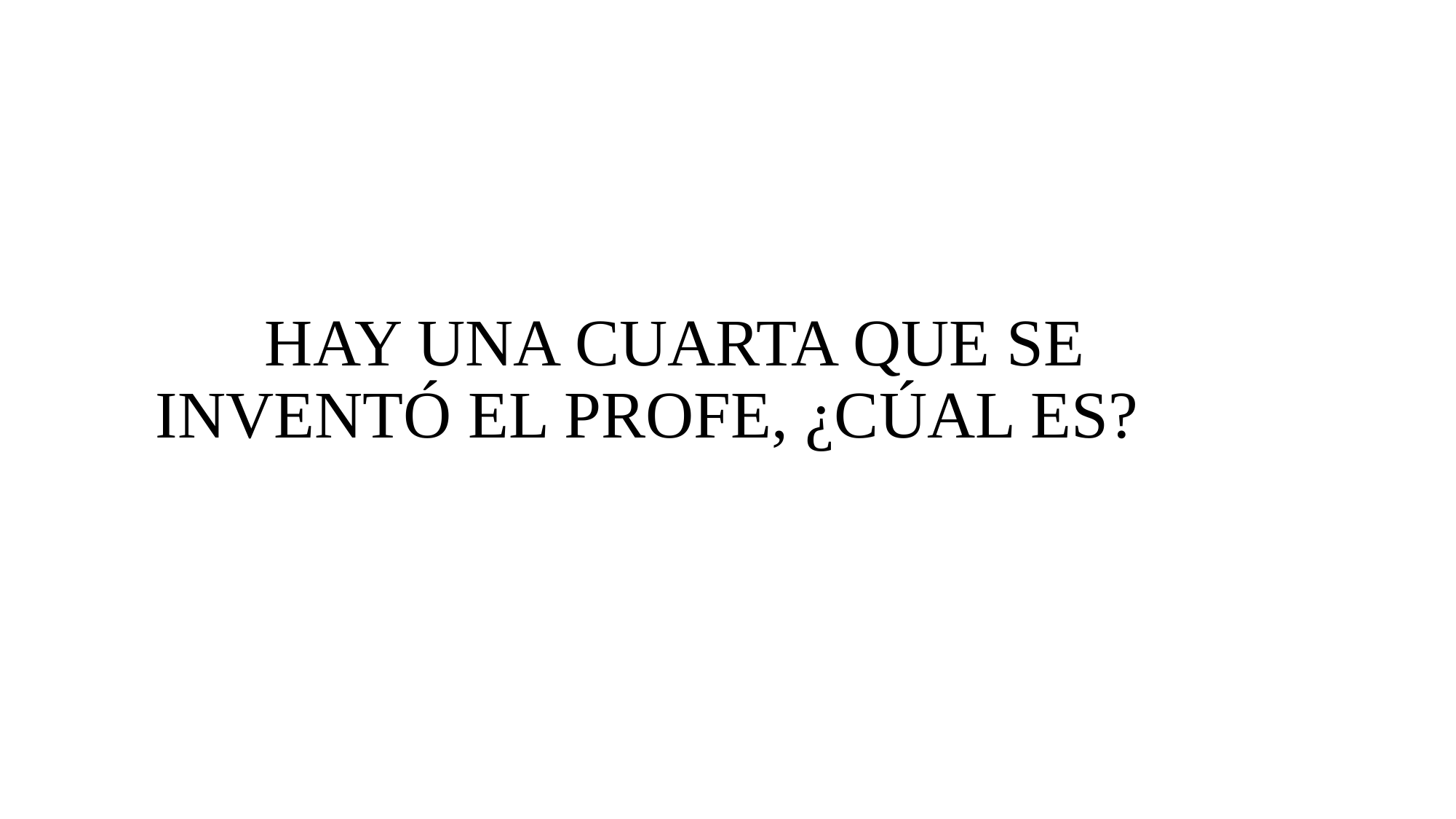

# HAY UNA CUARTA QUE SE INVENTÓ EL PROFE, ¿CÚAL ES?